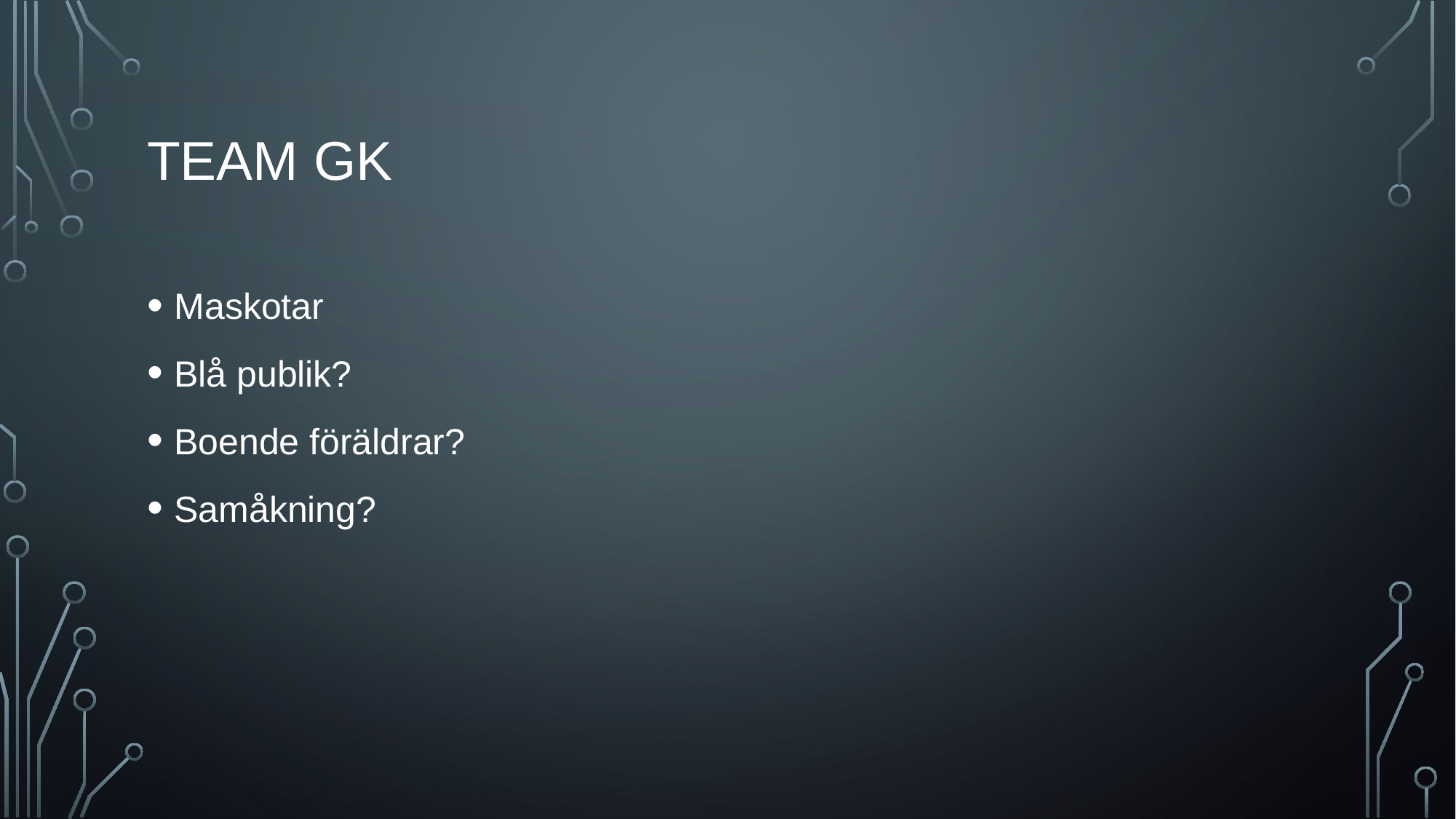

# Team GK
Maskotar
Blå publik?
Boende föräldrar?
Samåkning?